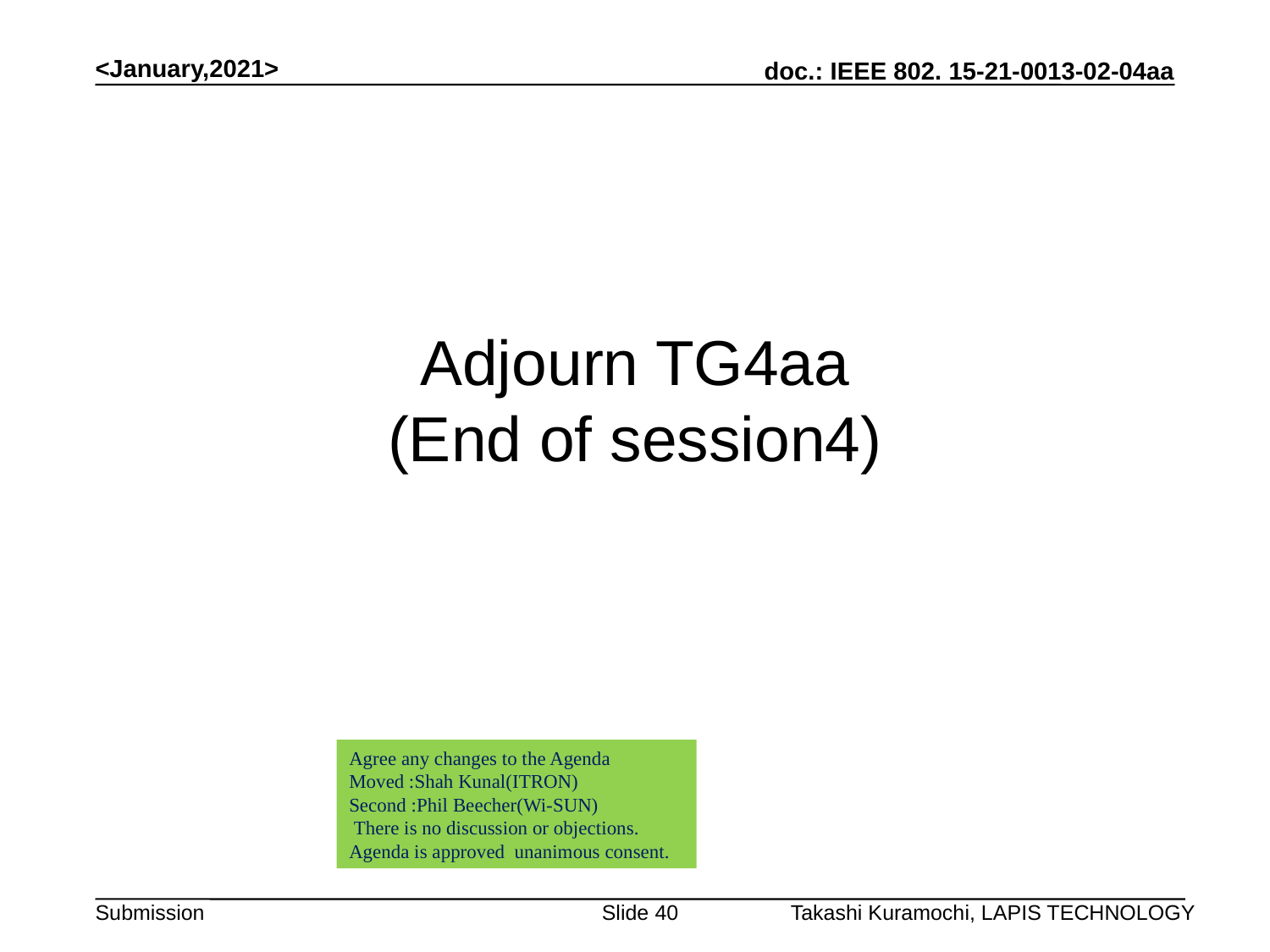

<January,2021>
# Adjourn TG4aa (End of session4)
Agree any changes to the Agenda
Moved :Shah Kunal(ITRON)
Second :Phil Beecher(Wi-SUN)
 There is no discussion or objections. Agenda is approved  unanimous consent.
Slide 40
Takashi Kuramochi, LAPIS TECHNOLOGY